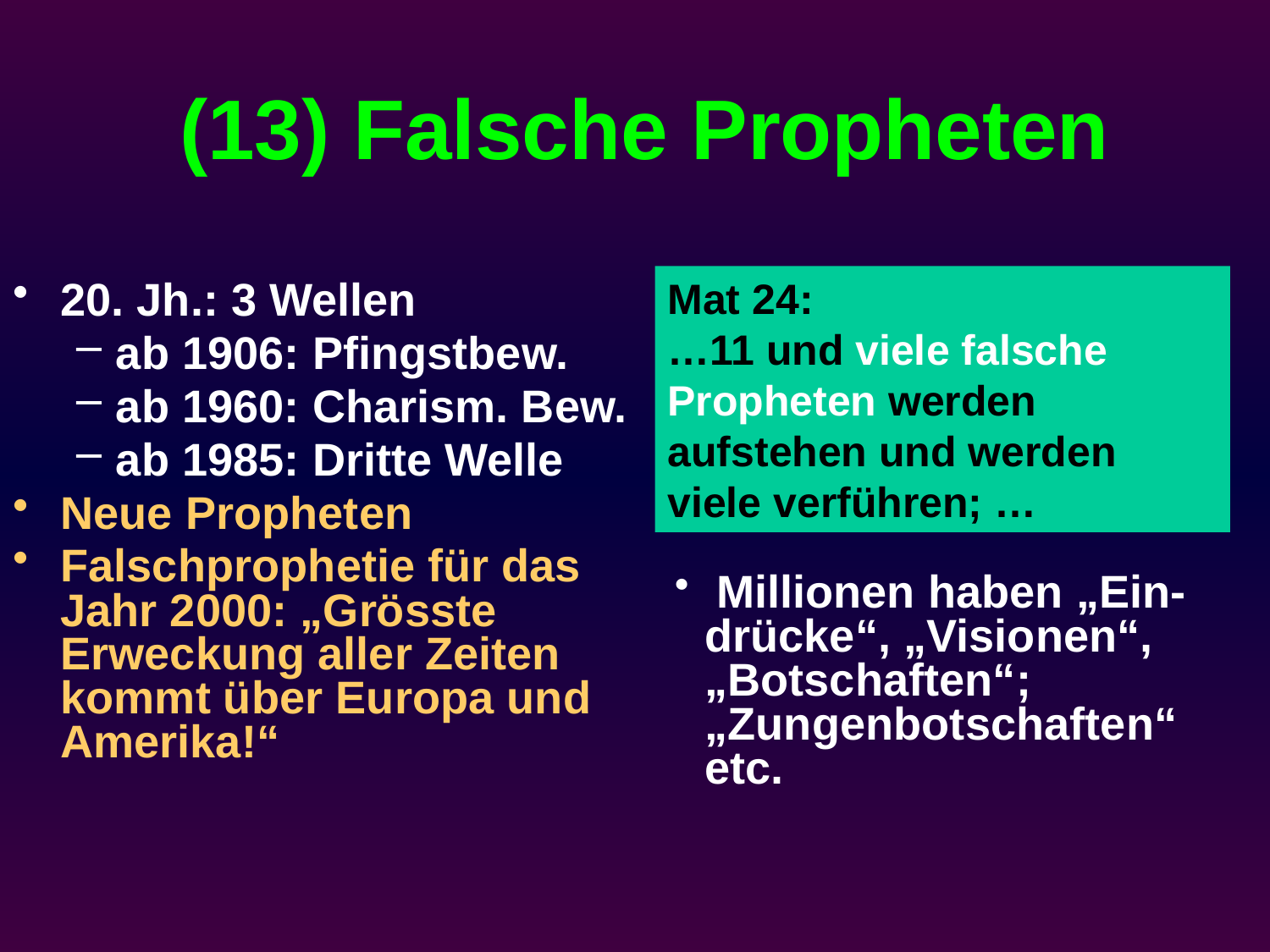

# (13) Falsche Propheten
Mat 24:
…11 und viele falsche Propheten werden aufstehen und werden viele verführen; …
20. Jh.: 3 Wellen
ab 1906: Pfingstbew.
ab 1960: Charism. Bew.
ab 1985: Dritte Welle
Neue Propheten
Falschprophetie für das Jahr 2000: „Grösste Erweckung aller Zeiten kommt über Europa und Amerika!“

 Millionen haben „Ein-drücke“, „Visionen“, „Botschaften“; „Zungenbotschaften“ etc.